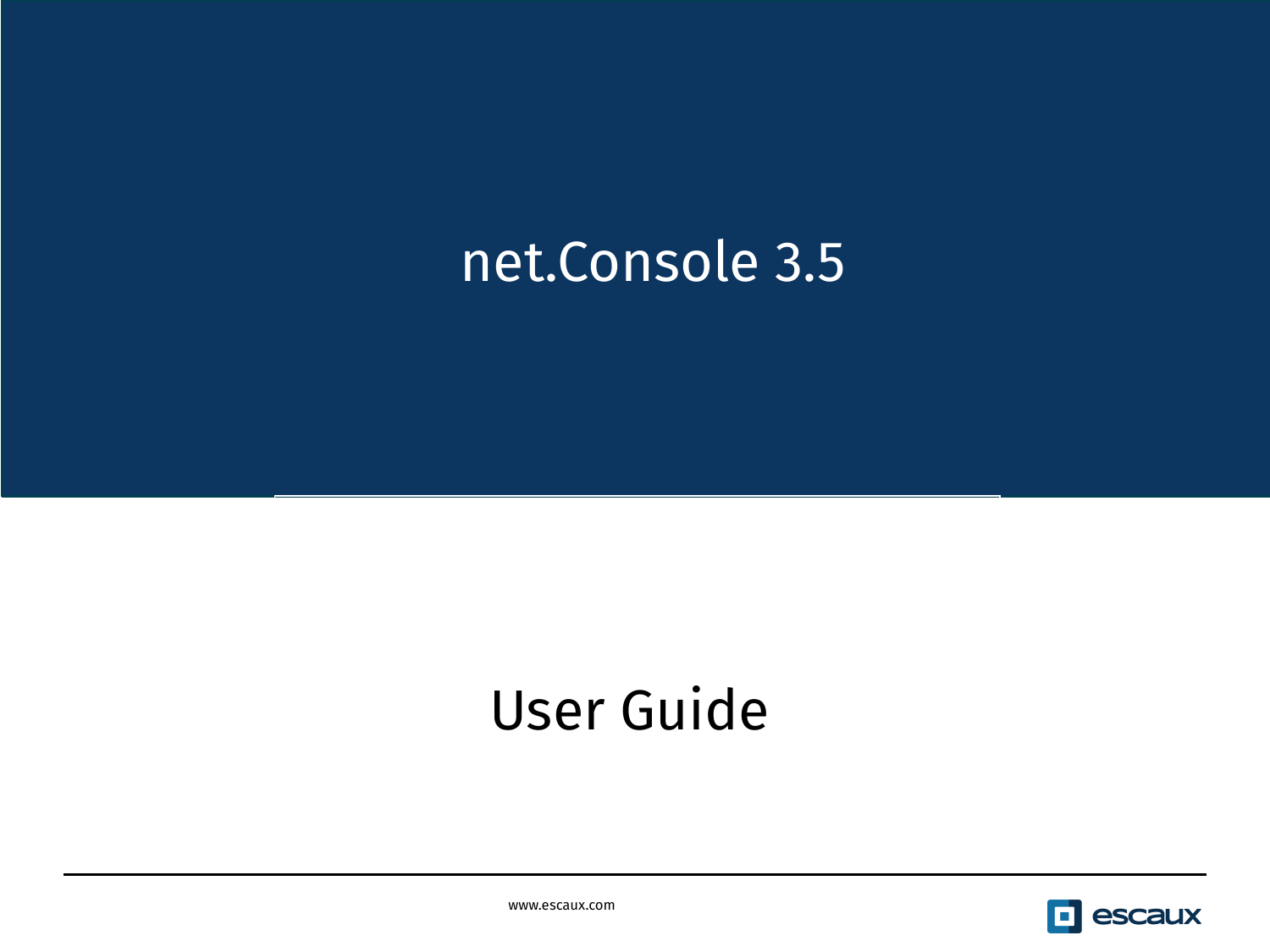

# net.Console 3.5
The net.Console
User Manual
User Guide
www.escaux.com